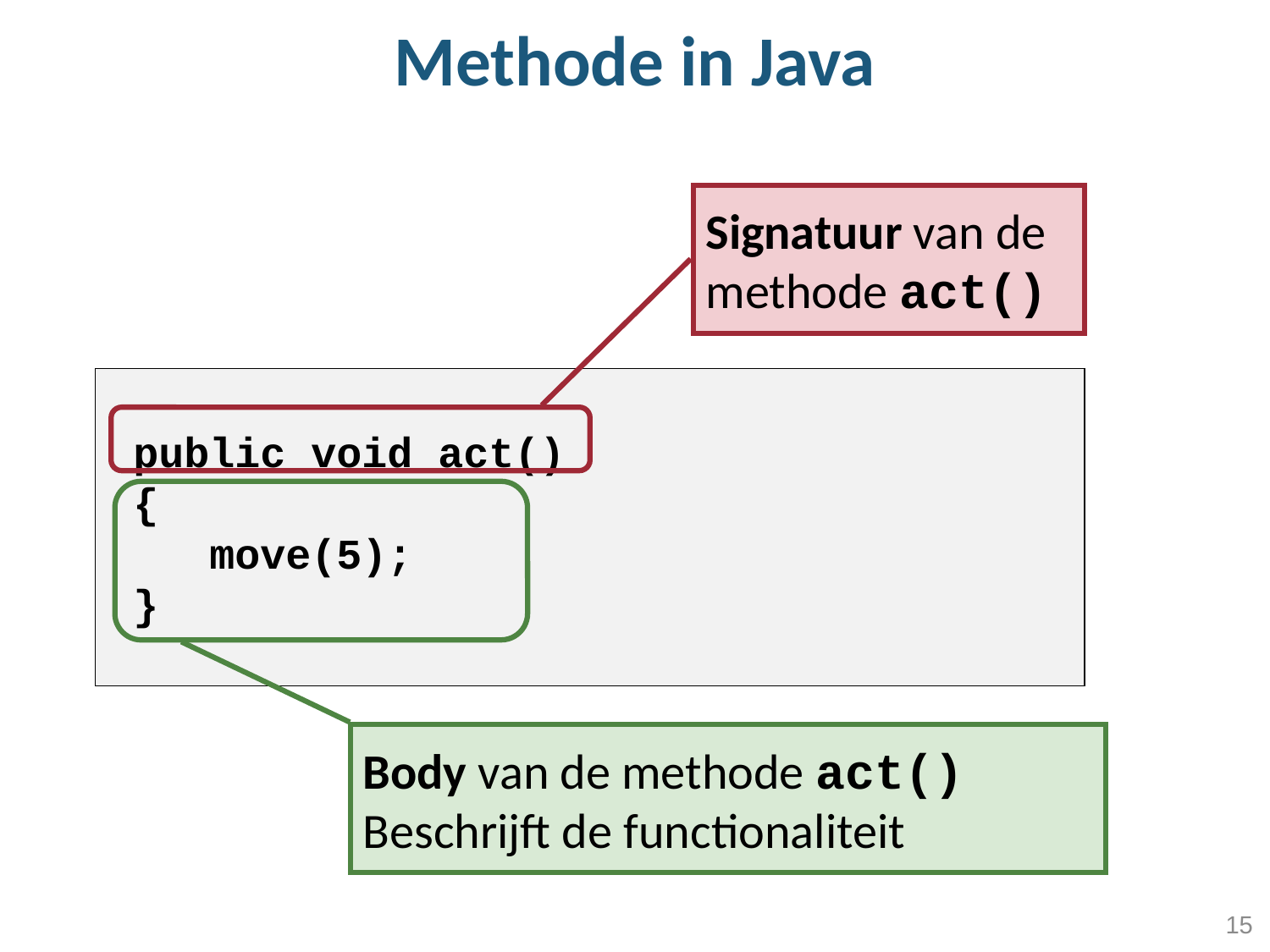

# Methode in Java
Signatuur van de methode act()

 public void act()
 {
    move(5);
 }

Body van de methode act()
Beschrijft de functionaliteit
15